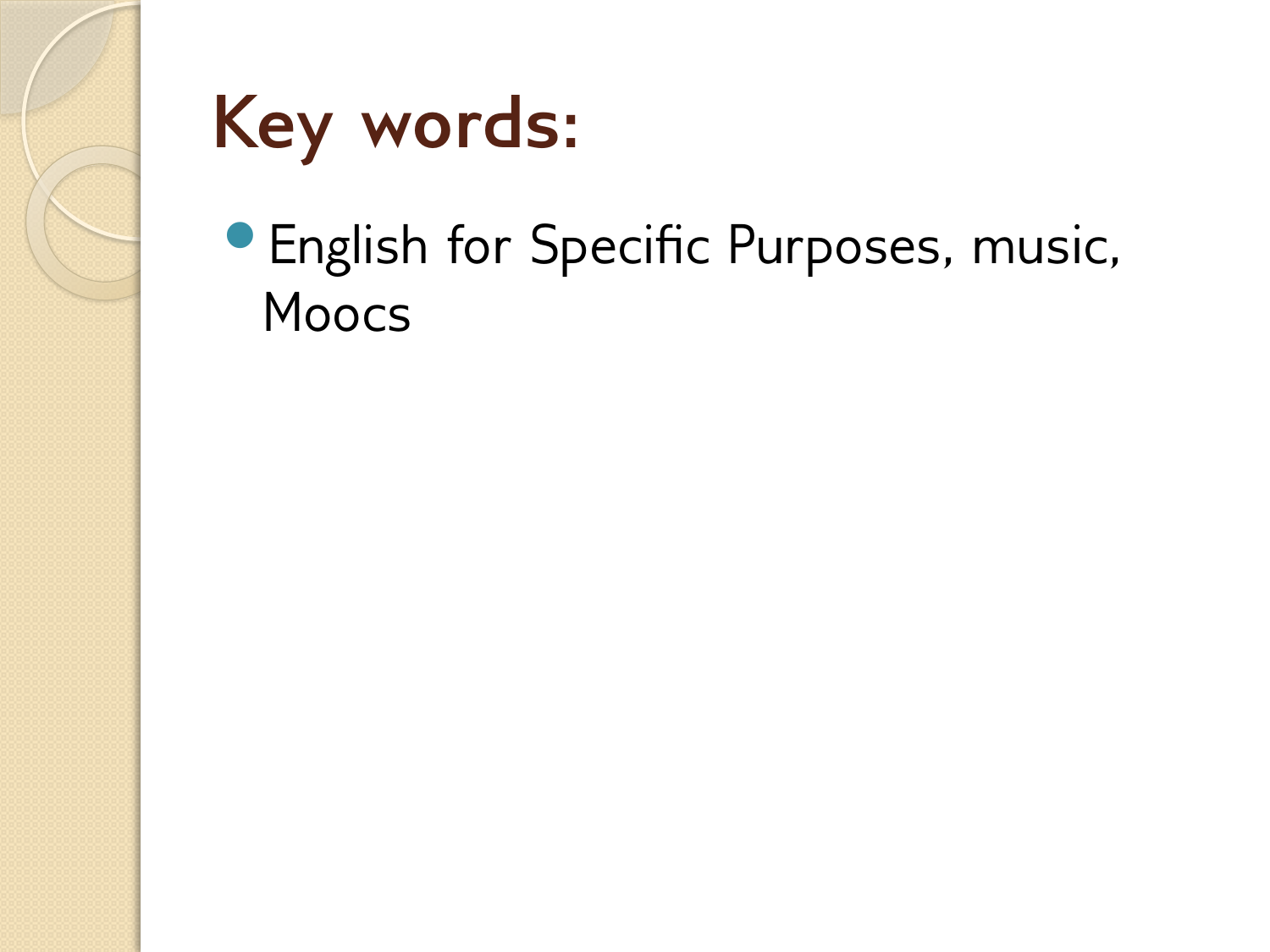

# Key words:
English for Specific Purposes, music, Moocs